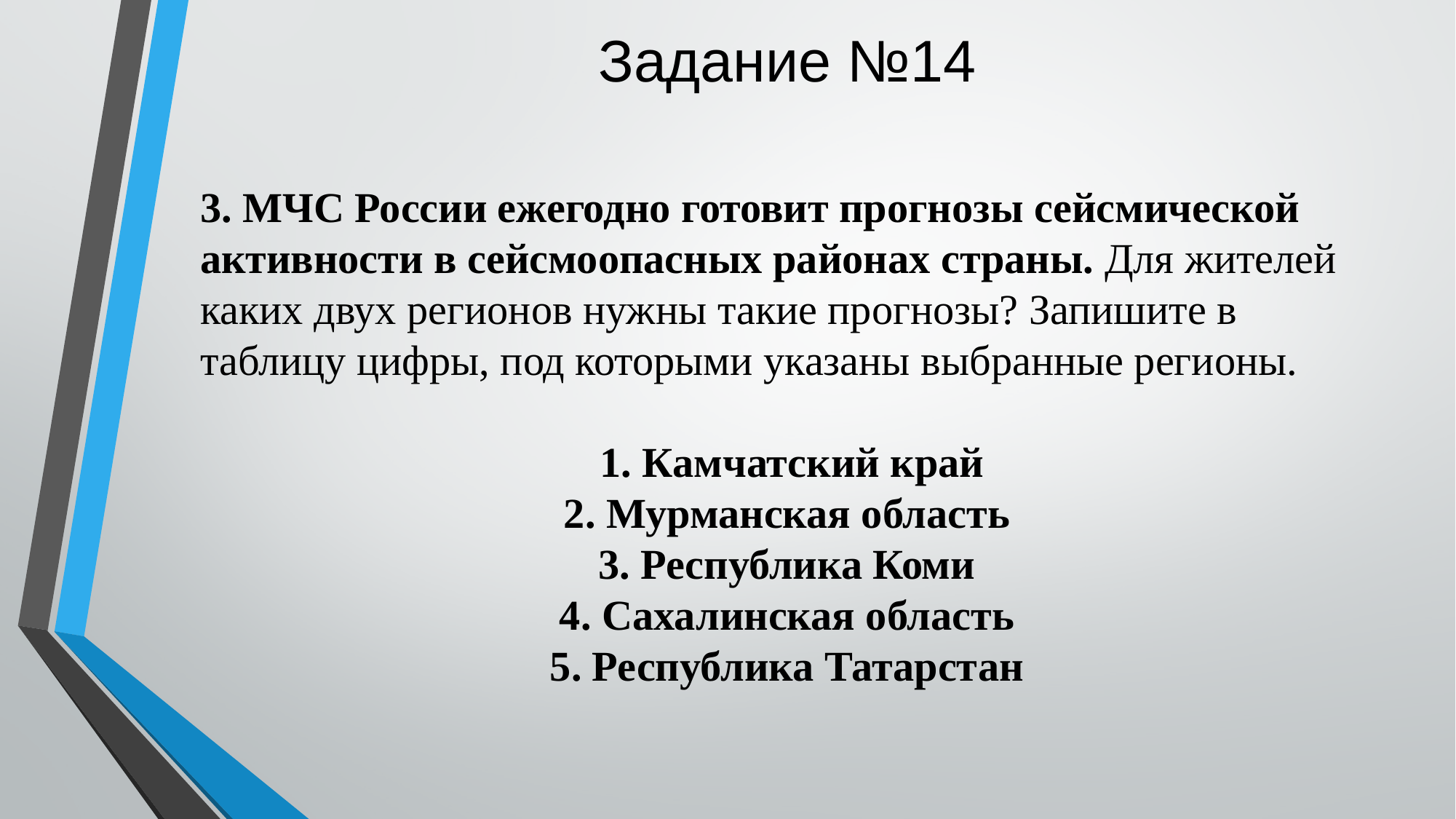

# Задание №14
3. МЧС России ежегодно готовит прогнозы сейсмической активности в сейсмоопасных районах страны. Для жителей каких двух регионов нужны такие прогнозы? Запишите в таблицу цифры, под которыми указаны выбранные регионы.

1. Камчатский край
2. Мурманская область
3. Республика Коми
4. Сахалинская область
5. Республика Татарстан